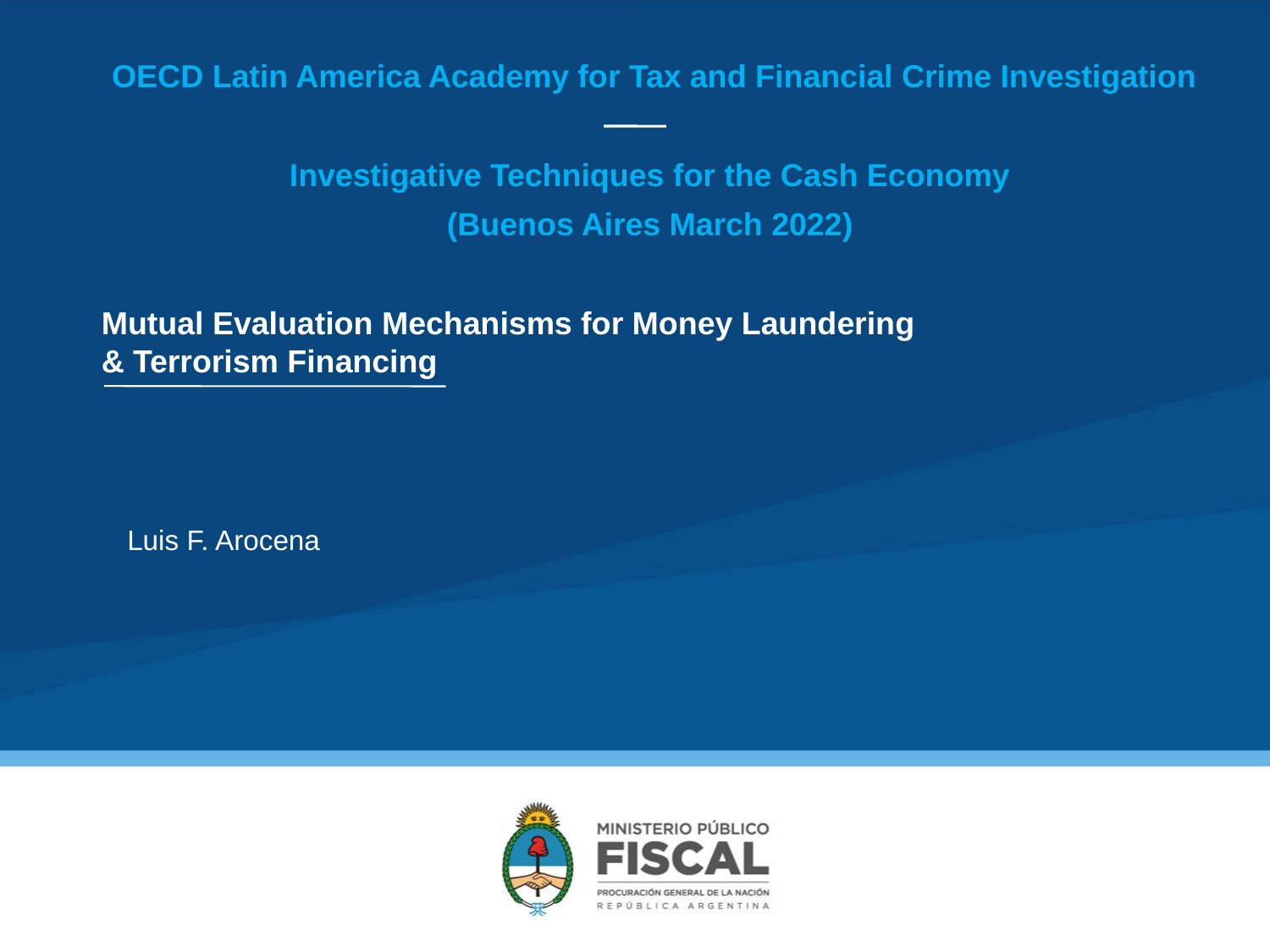

OECD Latin America Academy for Tax and Financial Crime Investigation

Investigative Techniques for the Cash Economy
(Buenos Aires March 2022)

Mutual Evaluation Mechanisms for Money Laundering & Terrorism Financing

Luis F. Arocena